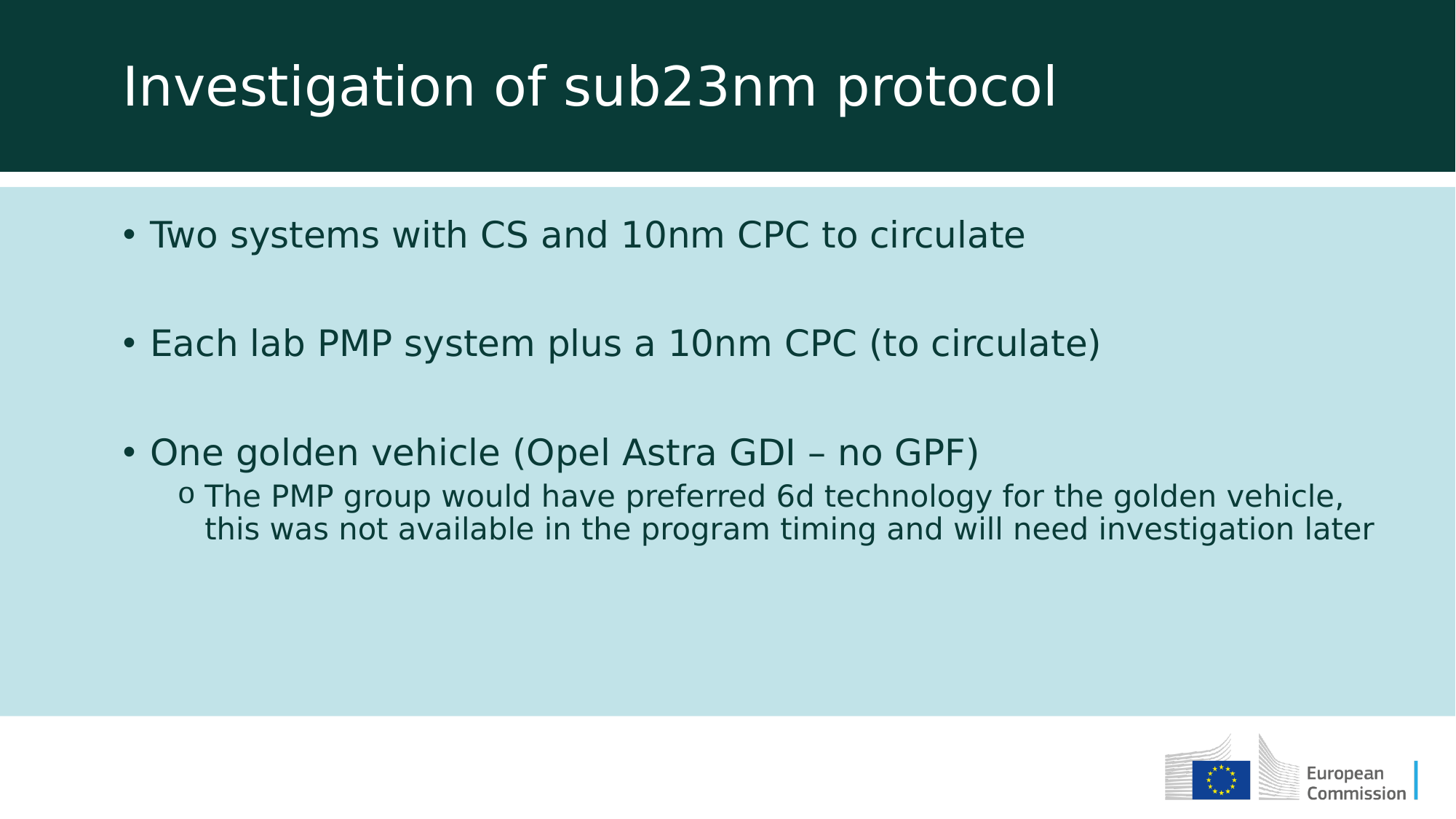

Investigation of sub23nm protocol
Two systems with CS and 10nm CPC to circulate

Each lab PMP system plus a 10nm CPC (to circulate)

One golden vehicle (Opel Astra GDI – no GPF)
The PMP group would have preferred 6d technology for the golden vehicle, this was not available in the program timing and will need investigation later